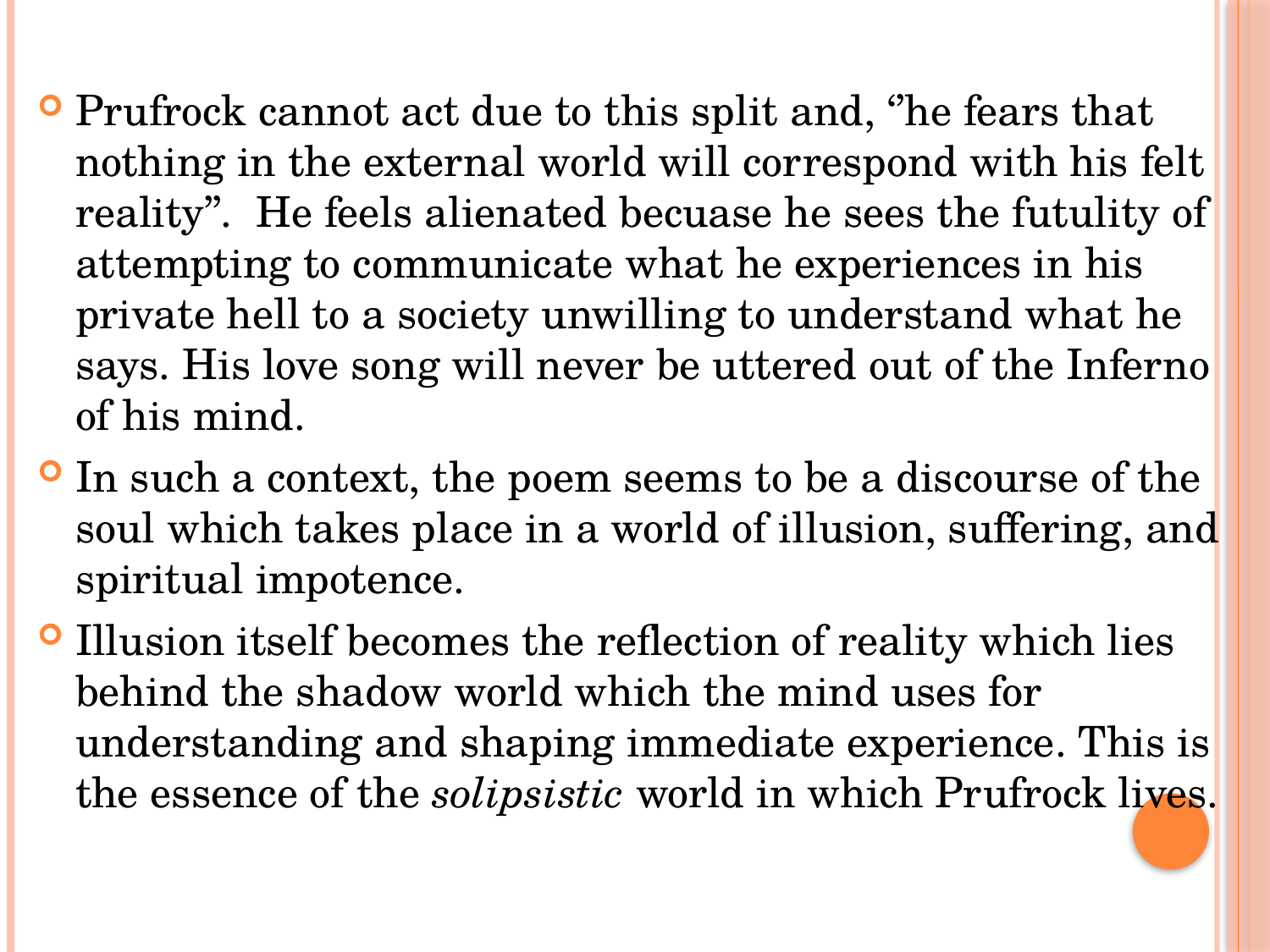

Prufrock cannot act due to this split and, ‘’he fears that nothing in the external world will correspond with his felt reality’’.  He feels alienated becuase he sees the futulity of attempting to communicate what he experiences in his private hell to a society unwilling to understand what he says. His love song will never be uttered out of the Inferno of his mind.
In such a context, the poem seems to be a discourse of the soul which takes place in a world of illusion, suffering, and spiritual impotence.
Illusion itself becomes the reflection of reality which lies behind the shadow world which the mind uses for understanding and shaping immediate experience. This is the essence of the solipsistic world in which Prufrock lives.
#